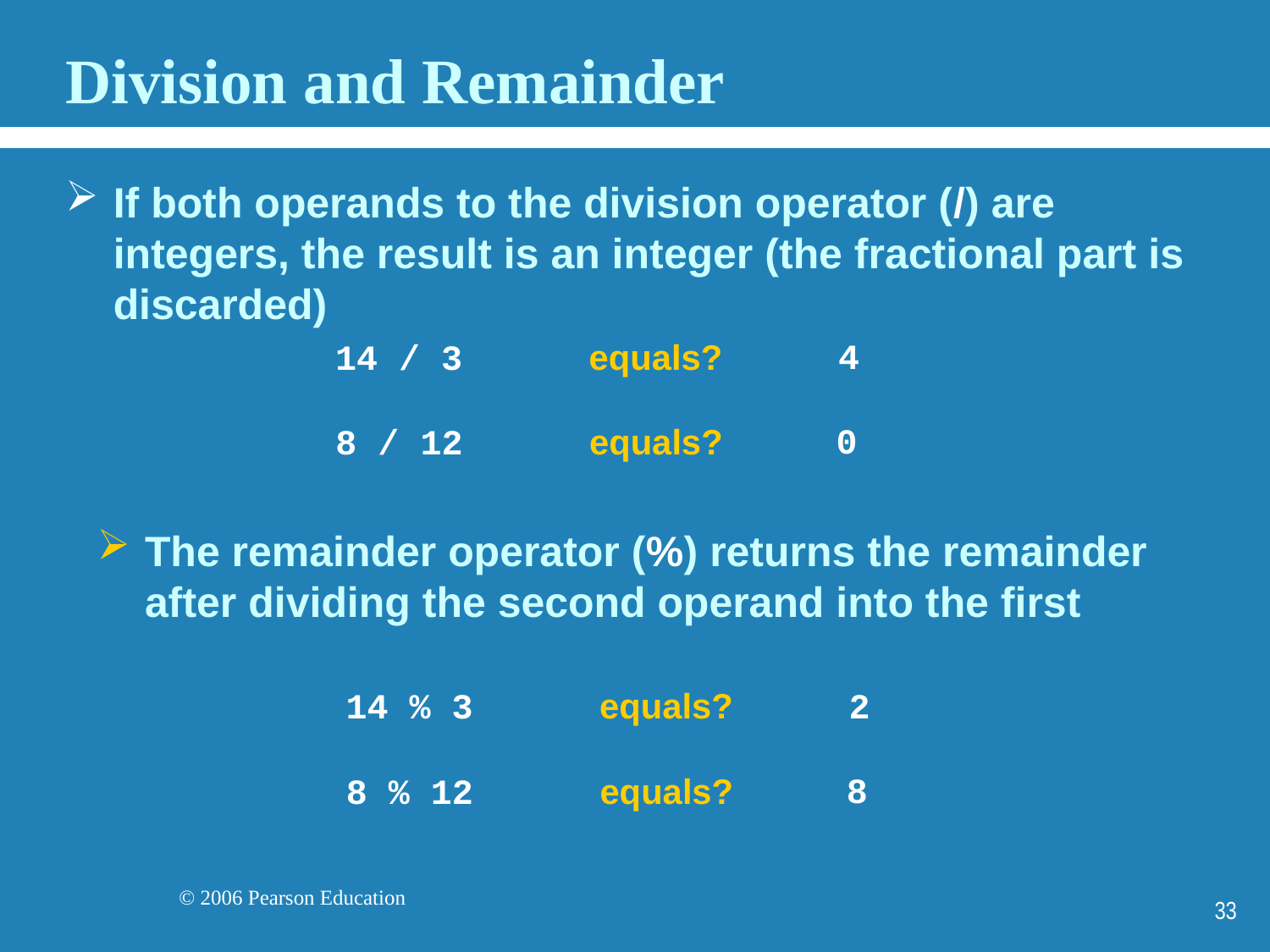

# Division and Remainder
If both operands to the division operator (/) are integers, the result is an integer (the fractional part is discarded)
4
14 / 3             equals?
0
8 / 12             equals?
The remainder operator (%) returns the remainder after dividing the second operand into the first
2
14 % 3             equals?
8
8 % 12             equals?
33